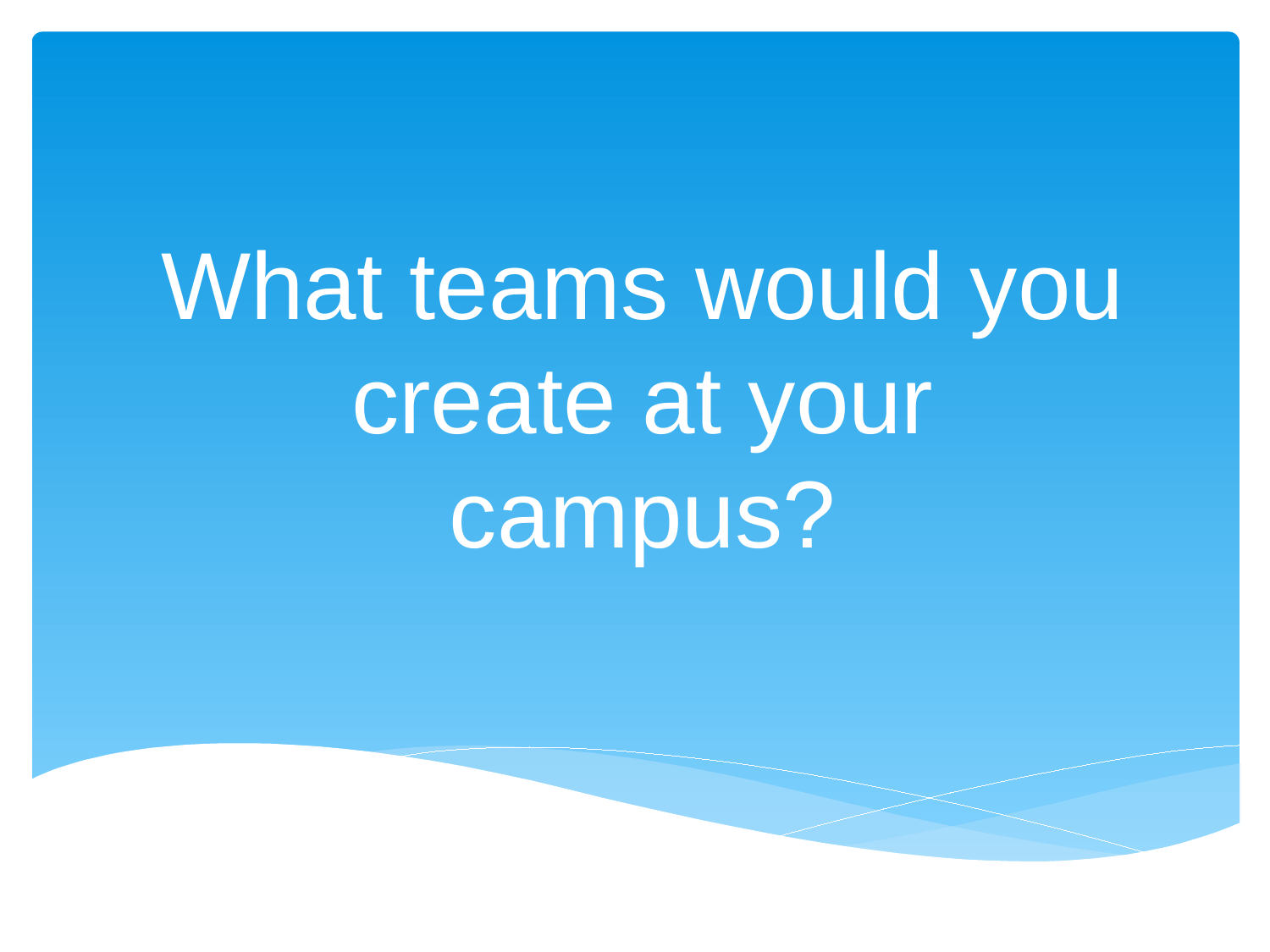

What teams would you create at your campus?